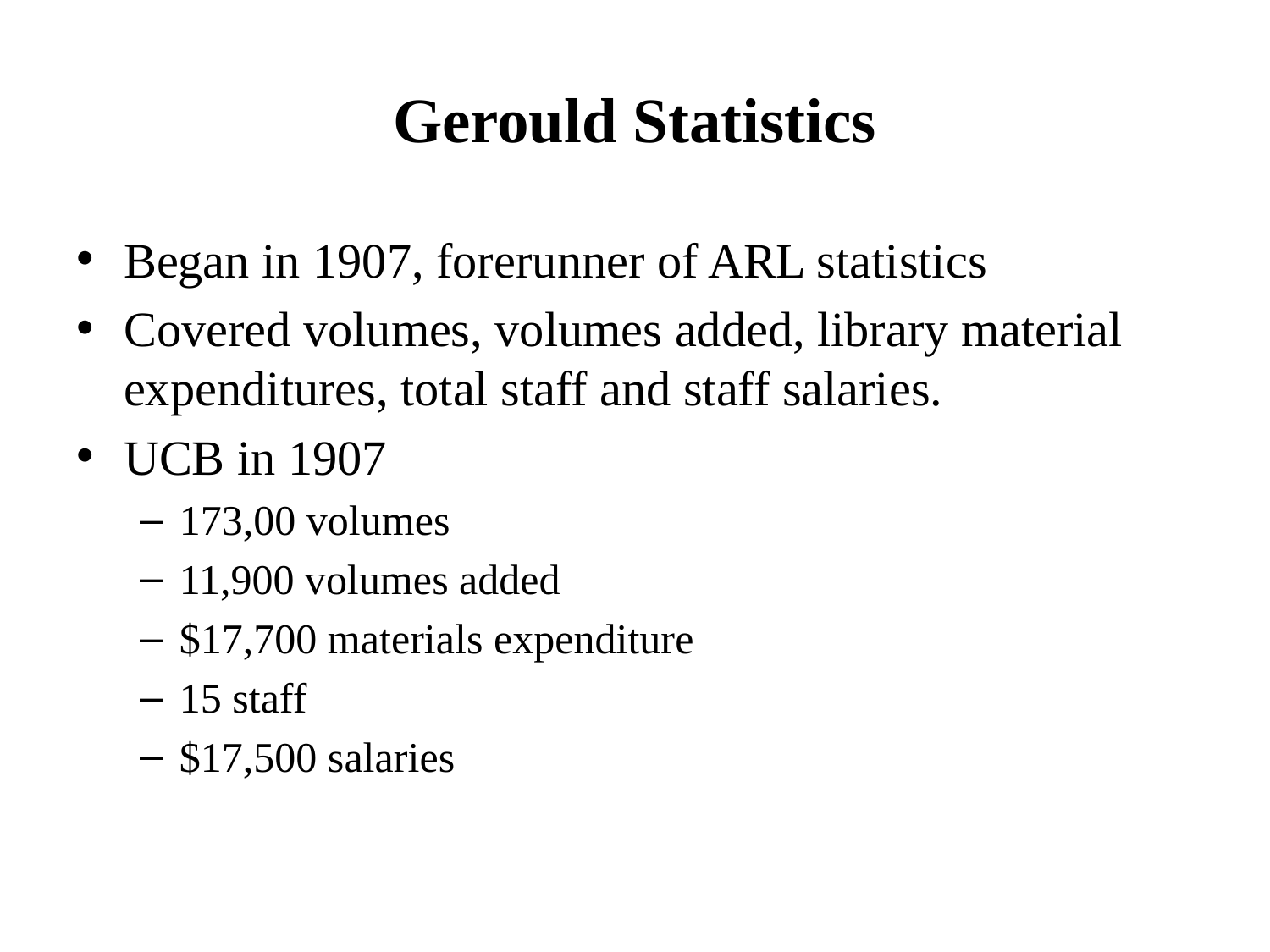

# Gerould Statistics
Began in 1907, forerunner of ARL statistics
Covered volumes, volumes added, library material expenditures, total staff and staff salaries.
UCB in 1907
173,00 volumes
11,900 volumes added
$17,700 materials expenditure
15 staff
$17,500 salaries